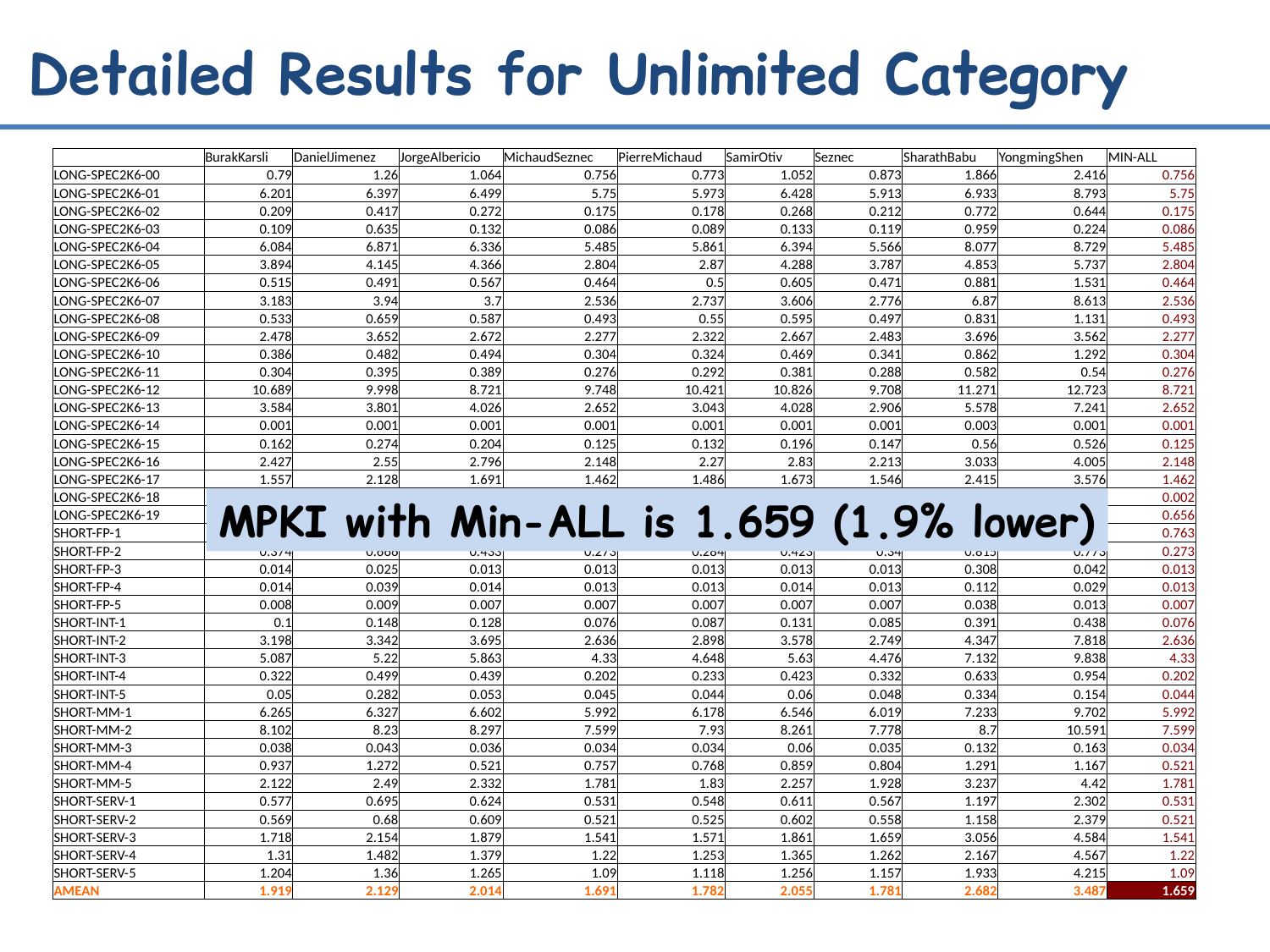

Detailed Results for Unlimited Category
|  | BurakKarsli | DanielJimenez | JorgeAlbericio | MichaudSeznec | PierreMichaud | SamirOtiv | Seznec | SharathBabu | YongmingShen | MIN-ALL |
| --- | --- | --- | --- | --- | --- | --- | --- | --- | --- | --- |
| LONG-SPEC2K6-00 | 0.79 | 1.26 | 1.064 | 0.756 | 0.773 | 1.052 | 0.873 | 1.866 | 2.416 | 0.756 |
| LONG-SPEC2K6-01 | 6.201 | 6.397 | 6.499 | 5.75 | 5.973 | 6.428 | 5.913 | 6.933 | 8.793 | 5.75 |
| LONG-SPEC2K6-02 | 0.209 | 0.417 | 0.272 | 0.175 | 0.178 | 0.268 | 0.212 | 0.772 | 0.644 | 0.175 |
| LONG-SPEC2K6-03 | 0.109 | 0.635 | 0.132 | 0.086 | 0.089 | 0.133 | 0.119 | 0.959 | 0.224 | 0.086 |
| LONG-SPEC2K6-04 | 6.084 | 6.871 | 6.336 | 5.485 | 5.861 | 6.394 | 5.566 | 8.077 | 8.729 | 5.485 |
| LONG-SPEC2K6-05 | 3.894 | 4.145 | 4.366 | 2.804 | 2.87 | 4.288 | 3.787 | 4.853 | 5.737 | 2.804 |
| LONG-SPEC2K6-06 | 0.515 | 0.491 | 0.567 | 0.464 | 0.5 | 0.605 | 0.471 | 0.881 | 1.531 | 0.464 |
| LONG-SPEC2K6-07 | 3.183 | 3.94 | 3.7 | 2.536 | 2.737 | 3.606 | 2.776 | 6.87 | 8.613 | 2.536 |
| LONG-SPEC2K6-08 | 0.533 | 0.659 | 0.587 | 0.493 | 0.55 | 0.595 | 0.497 | 0.831 | 1.131 | 0.493 |
| LONG-SPEC2K6-09 | 2.478 | 3.652 | 2.672 | 2.277 | 2.322 | 2.667 | 2.483 | 3.696 | 3.562 | 2.277 |
| LONG-SPEC2K6-10 | 0.386 | 0.482 | 0.494 | 0.304 | 0.324 | 0.469 | 0.341 | 0.862 | 1.292 | 0.304 |
| LONG-SPEC2K6-11 | 0.304 | 0.395 | 0.389 | 0.276 | 0.292 | 0.381 | 0.288 | 0.582 | 0.54 | 0.276 |
| LONG-SPEC2K6-12 | 10.689 | 9.998 | 8.721 | 9.748 | 10.421 | 10.826 | 9.708 | 11.271 | 12.723 | 8.721 |
| LONG-SPEC2K6-13 | 3.584 | 3.801 | 4.026 | 2.652 | 3.043 | 4.028 | 2.906 | 5.578 | 7.241 | 2.652 |
| LONG-SPEC2K6-14 | 0.001 | 0.001 | 0.001 | 0.001 | 0.001 | 0.001 | 0.001 | 0.003 | 0.001 | 0.001 |
| LONG-SPEC2K6-15 | 0.162 | 0.274 | 0.204 | 0.125 | 0.132 | 0.196 | 0.147 | 0.56 | 0.526 | 0.125 |
| LONG-SPEC2K6-16 | 2.427 | 2.55 | 2.796 | 2.148 | 2.27 | 2.83 | 2.213 | 3.033 | 4.005 | 2.148 |
| LONG-SPEC2K6-17 | 1.557 | 2.128 | 1.691 | 1.462 | 1.486 | 1.673 | 1.546 | 2.415 | 3.576 | 1.462 |
| LONG-SPEC2K6-18 | 0.003 | 0.144 | 0.003 | 0.002 | 0.003 | 0.003 | 0.003 | 0.746 | 0.006 | 0.002 |
| LONG-SPEC2K6-19 | 0.77 | 0.965 | 0.842 | 0.656 | 0.687 | 0.834 | 0.739 | 1.116 | 1.651 | 0.656 |
| SHORT-FP-1 | 0.875 | 0.988 | 1.017 | 0.763 | 0.798 | 0.976 | 0.826 | 1.173 | 2.38 | 0.763 |
| SHORT-FP-2 | 0.374 | 0.666 | 0.433 | 0.273 | 0.284 | 0.423 | 0.34 | 0.815 | 0.773 | 0.273 |
| SHORT-FP-3 | 0.014 | 0.025 | 0.013 | 0.013 | 0.013 | 0.013 | 0.013 | 0.308 | 0.042 | 0.013 |
| SHORT-FP-4 | 0.014 | 0.039 | 0.014 | 0.013 | 0.013 | 0.014 | 0.013 | 0.112 | 0.029 | 0.013 |
| SHORT-FP-5 | 0.008 | 0.009 | 0.007 | 0.007 | 0.007 | 0.007 | 0.007 | 0.038 | 0.013 | 0.007 |
| SHORT-INT-1 | 0.1 | 0.148 | 0.128 | 0.076 | 0.087 | 0.131 | 0.085 | 0.391 | 0.438 | 0.076 |
| SHORT-INT-2 | 3.198 | 3.342 | 3.695 | 2.636 | 2.898 | 3.578 | 2.749 | 4.347 | 7.818 | 2.636 |
| SHORT-INT-3 | 5.087 | 5.22 | 5.863 | 4.33 | 4.648 | 5.63 | 4.476 | 7.132 | 9.838 | 4.33 |
| SHORT-INT-4 | 0.322 | 0.499 | 0.439 | 0.202 | 0.233 | 0.423 | 0.332 | 0.633 | 0.954 | 0.202 |
| SHORT-INT-5 | 0.05 | 0.282 | 0.053 | 0.045 | 0.044 | 0.06 | 0.048 | 0.334 | 0.154 | 0.044 |
| SHORT-MM-1 | 6.265 | 6.327 | 6.602 | 5.992 | 6.178 | 6.546 | 6.019 | 7.233 | 9.702 | 5.992 |
| SHORT-MM-2 | 8.102 | 8.23 | 8.297 | 7.599 | 7.93 | 8.261 | 7.778 | 8.7 | 10.591 | 7.599 |
| SHORT-MM-3 | 0.038 | 0.043 | 0.036 | 0.034 | 0.034 | 0.06 | 0.035 | 0.132 | 0.163 | 0.034 |
| SHORT-MM-4 | 0.937 | 1.272 | 0.521 | 0.757 | 0.768 | 0.859 | 0.804 | 1.291 | 1.167 | 0.521 |
| SHORT-MM-5 | 2.122 | 2.49 | 2.332 | 1.781 | 1.83 | 2.257 | 1.928 | 3.237 | 4.42 | 1.781 |
| SHORT-SERV-1 | 0.577 | 0.695 | 0.624 | 0.531 | 0.548 | 0.611 | 0.567 | 1.197 | 2.302 | 0.531 |
| SHORT-SERV-2 | 0.569 | 0.68 | 0.609 | 0.521 | 0.525 | 0.602 | 0.558 | 1.158 | 2.379 | 0.521 |
| SHORT-SERV-3 | 1.718 | 2.154 | 1.879 | 1.541 | 1.571 | 1.861 | 1.659 | 3.056 | 4.584 | 1.541 |
| SHORT-SERV-4 | 1.31 | 1.482 | 1.379 | 1.22 | 1.253 | 1.365 | 1.262 | 2.167 | 4.567 | 1.22 |
| SHORT-SERV-5 | 1.204 | 1.36 | 1.265 | 1.09 | 1.118 | 1.256 | 1.157 | 1.933 | 4.215 | 1.09 |
| AMEAN | 1.919 | 2.129 | 2.014 | 1.691 | 1.782 | 2.055 | 1.781 | 2.682 | 3.487 | 1.659 |
MPKI with Min-ALL is 1.659 (1.9% lower)